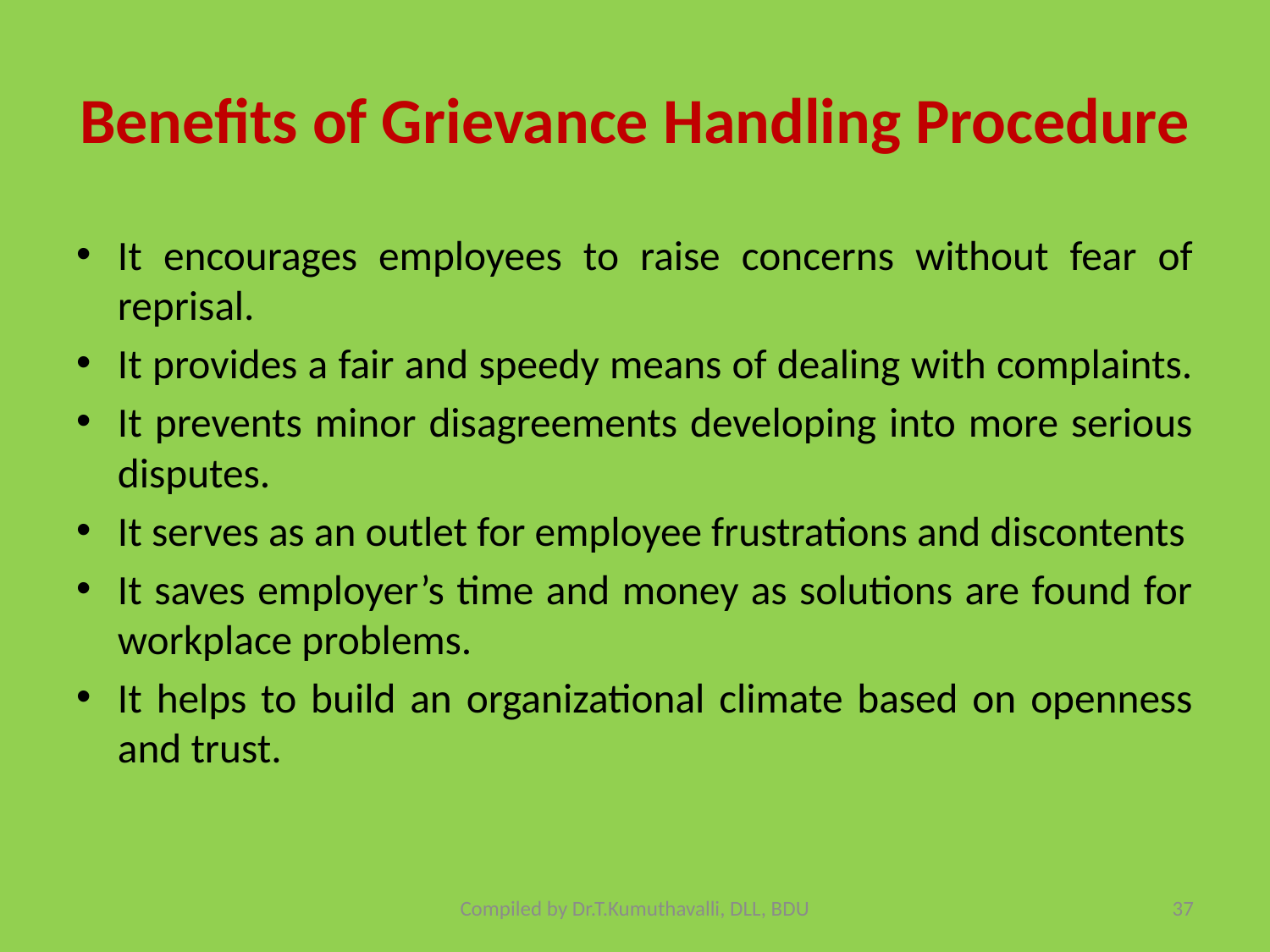

# Benefits of Grievance Handling Procedure
It encourages employees to raise concerns without fear of reprisal.
It provides a fair and speedy means of dealing with complaints.
It prevents minor disagreements developing into more serious disputes.
It serves as an outlet for employee frustrations and discontents
It saves employer’s time and money as solutions are found for workplace problems.
It helps to build an organizational climate based on openness and trust.
Compiled by Dr.T.Kumuthavalli, DLL, BDU
37